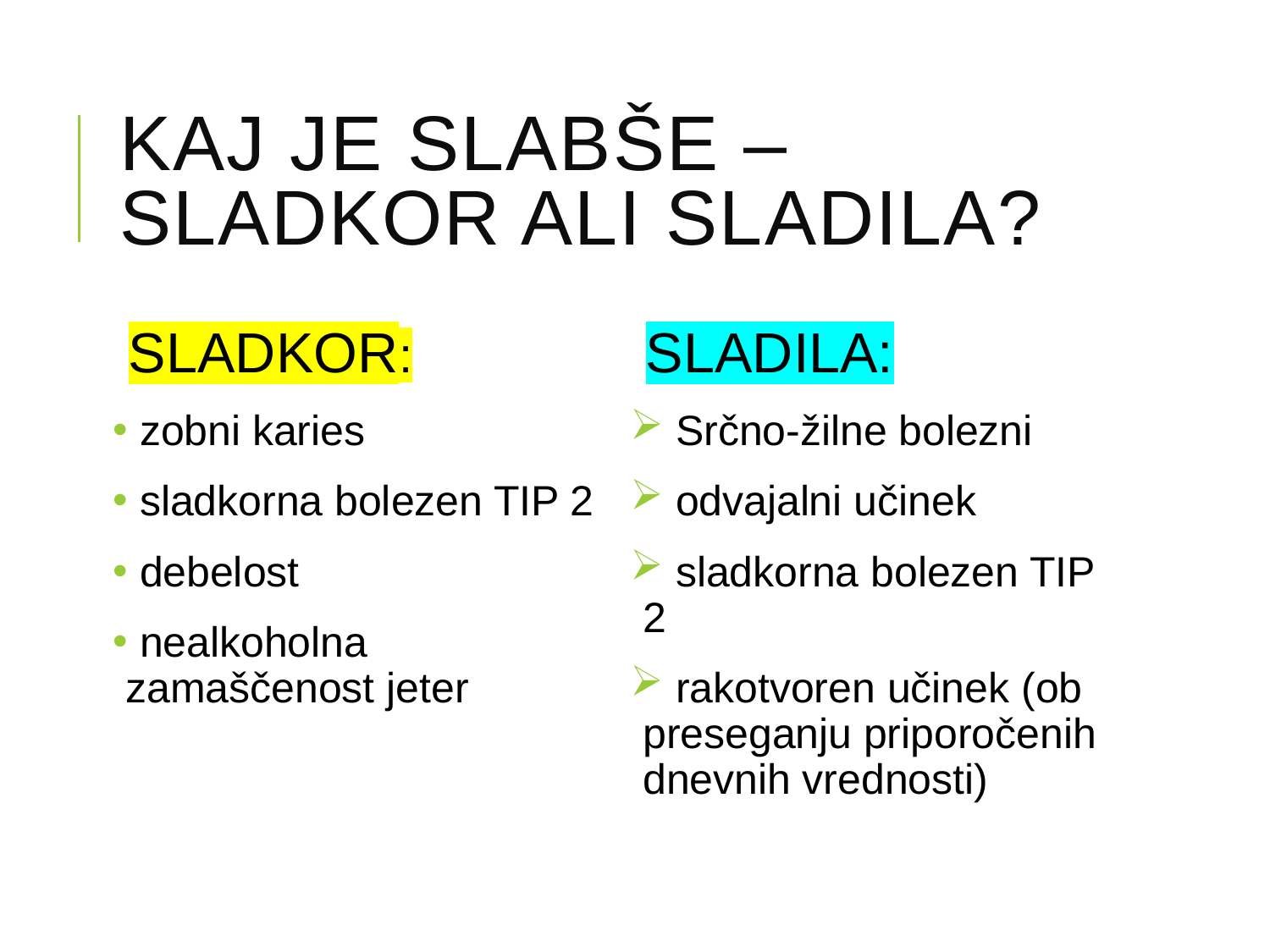

# Kaj je slabše – sladkor ali sladila?
SLADKOR:
 zobni karies
 sladkorna bolezen TIP 2
 debelost
 nealkoholna zamaščenost jeter

SLADILA:
 Srčno-žilne bolezni
 odvajalni učinek
 sladkorna bolezen TIP 2
 rakotvoren učinek (ob preseganju priporočenih dnevnih vrednosti)